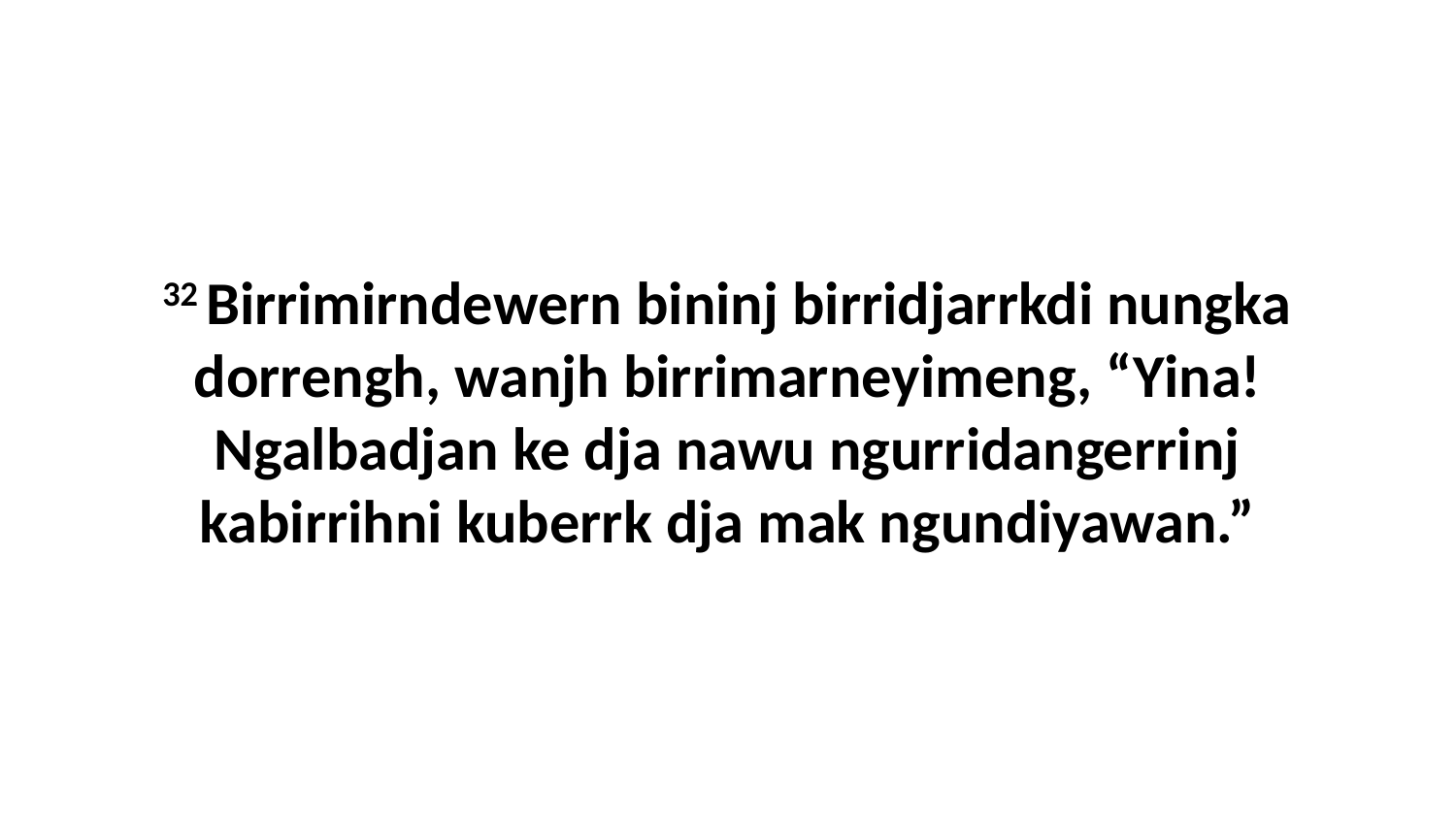

32 Birrimirndewern bininj birridjarrkdi nungka dorrengh, wanjh birrimarneyimeng, “Yina! Ngalbadjan ke dja nawu ngurridangerrinj kabirrihni kuberrk dja mak ngundiyawan.”